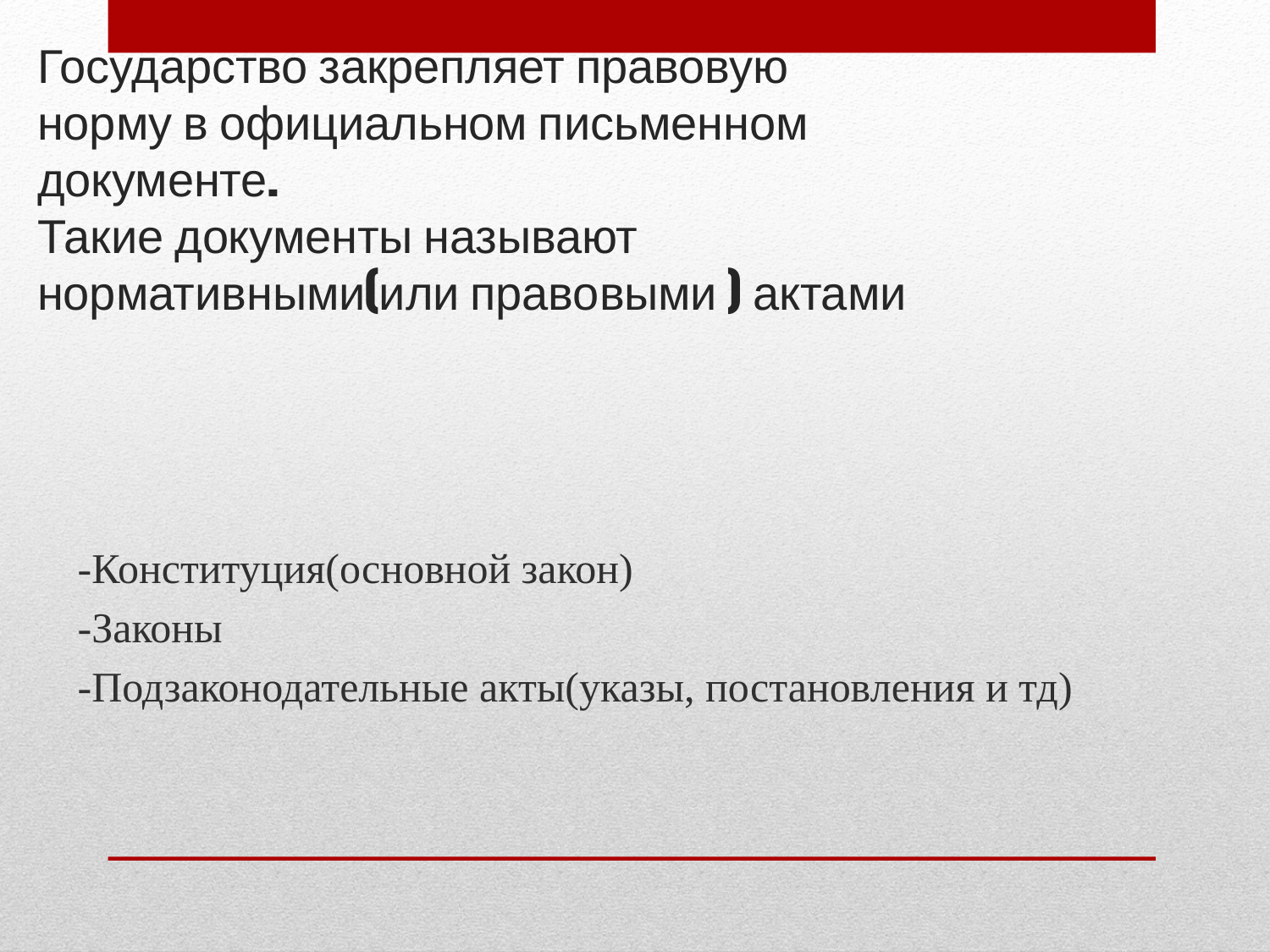

# Государство закрепляет правовую норму в официальном письменном документе. Такие документы называют нормативными(или правовыми ) актами
-Конституция(основной закон)
-Законы
-Подзаконодательные акты(указы, постановления и тд)